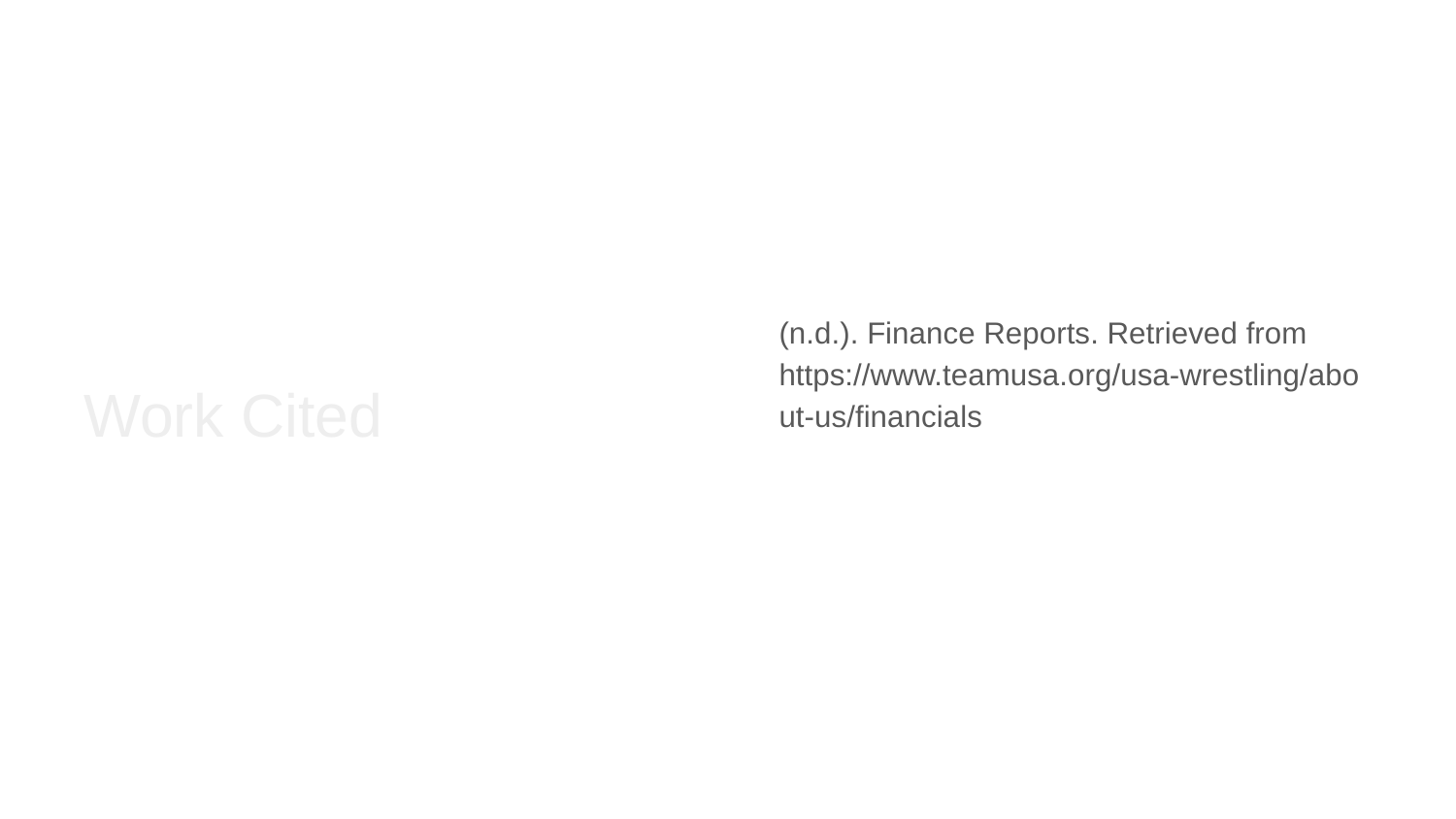

# Work Cited
(n.d.). Finance Reports. Retrieved from https://www.teamusa.org/usa-wrestling/about-us/financials